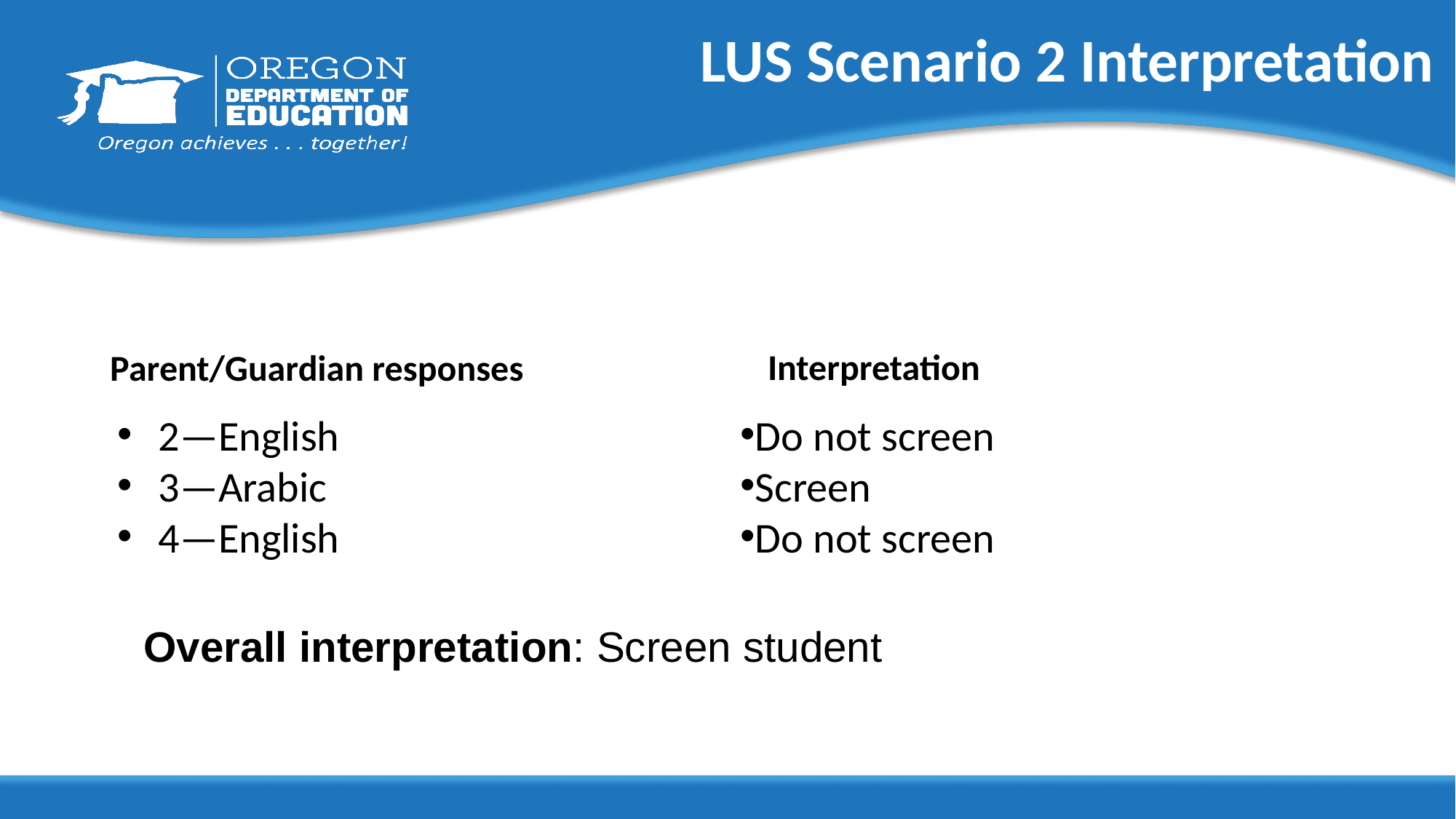

# LUS Scenario 2 Interpretation
Parent/Guardian responses
Interpretation
2—English
3—Arabic
4—English

Do not screen
Screen
Do not screen

Overall interpretation: Screen student